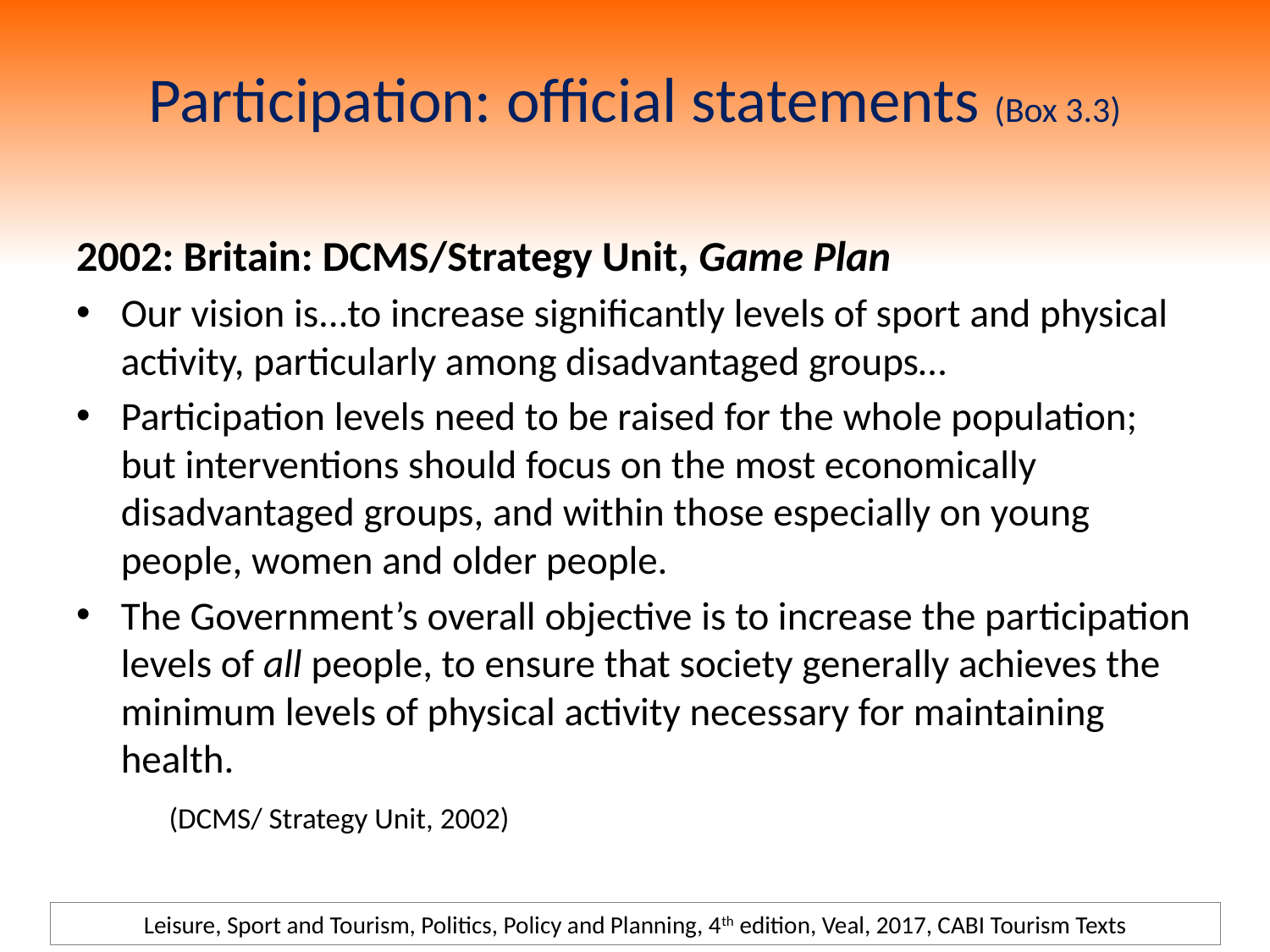

# Participation: official statements (Box 3.3)
2002: Britain: DCMS/Strategy Unit, Game Plan
Our vision is...to increase significantly levels of sport and physical activity, particularly among disadvantaged groups…
Participation levels need to be raised for the whole population; but interventions should focus on the most economically disadvantaged groups, and within those especially on young people, women and older people.
The Government’s overall objective is to increase the participation levels of all people, to ensure that society generally achieves the minimum levels of physical activity necessary for maintaining health.
					(DCMS/ Strategy Unit, 2002)
Leisure, Sport and Tourism, Politics, Policy and Planning, 4th edition, Veal, 2017, CABI Tourism Texts